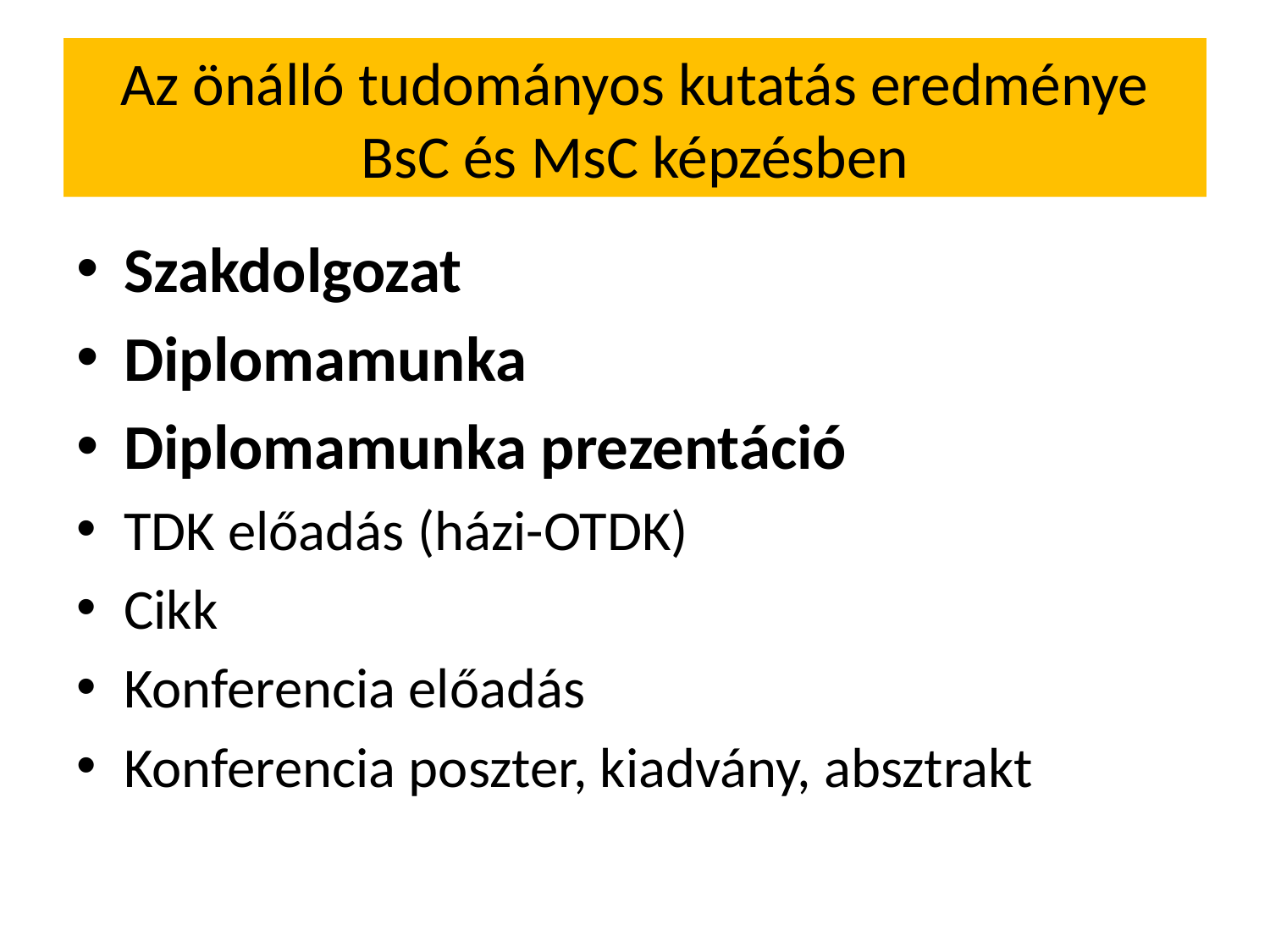

# Az önálló tudományos kutatás eredménye BsC és MsC képzésben
Szakdolgozat
Diplomamunka
Diplomamunka prezentáció
TDK előadás (házi-OTDK)
Cikk
Konferencia előadás
Konferencia poszter, kiadvány, absztrakt